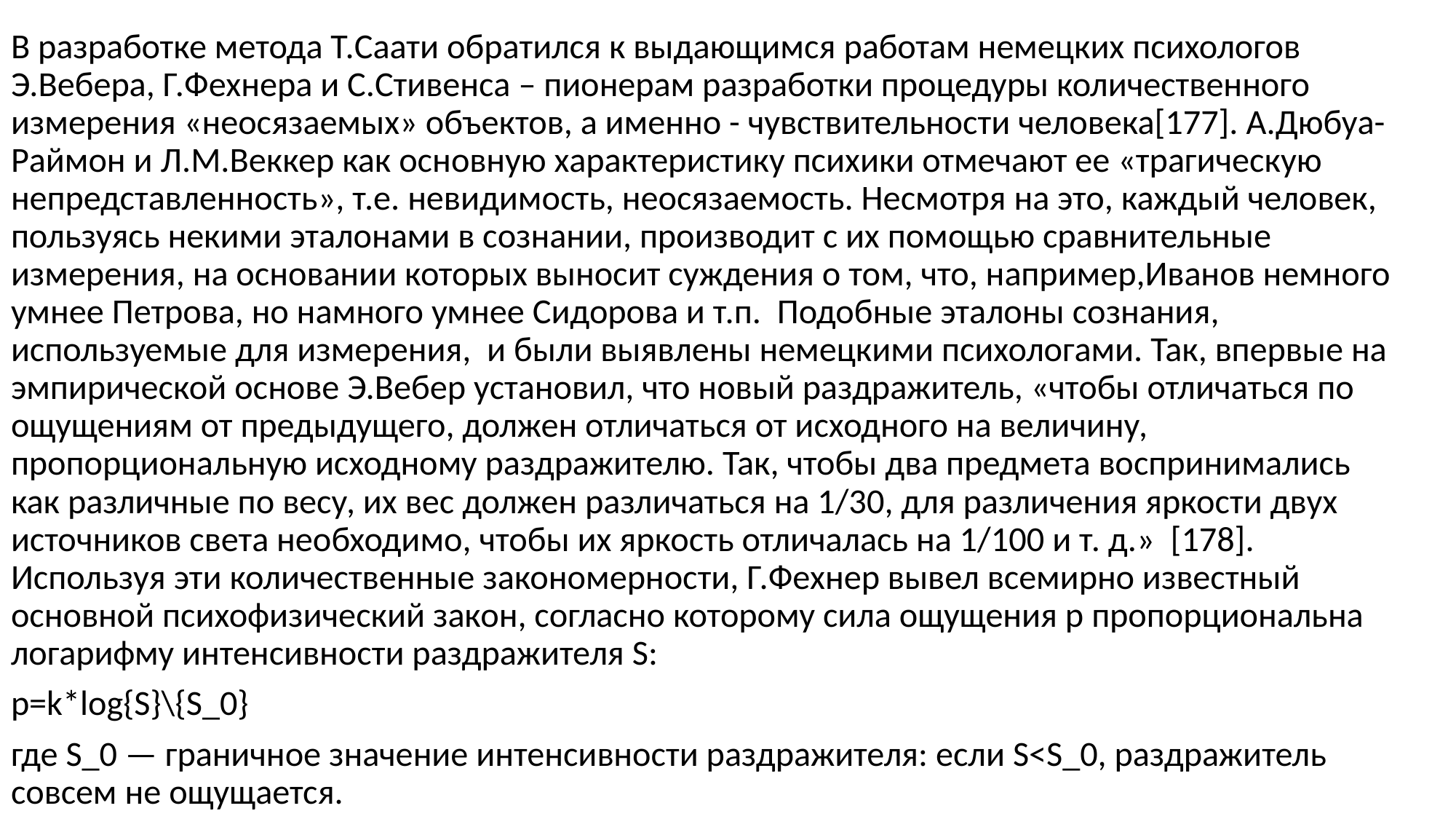

В разработке метода Т.Саати обратился к выдающимся работам немецких психологов Э.Вебера, Г.Фехнера и С.Стивенса – пионерам разработки процедуры количественного измерения «неосязаемых» объектов, а именно - чувствительности человека[177]. А.Дюбуа-Раймон и Л.М.Веккер как основную характеристику психики отмечают ее «трагическую непредставленность», т.е. невидимость, неосязаемость. Несмотря на это, каждый человек, пользуясь некими эталонами в сознании, производит с их помощью сравнительные измерения, на основании которых выносит суждения о том, что, например,Иванов немного умнее Петрова, но намного умнее Сидорова и т.п.  Подобные эталоны сознания, используемые для измерения,  и были выявлены немецкими психологами. Так, впервые на эмпирической основе Э.Вебер установил, что новый раздражитель, «чтобы отличаться по ощущениям от предыдущего, должен отличаться от исходного на величину, пропорциональную исходному раздражителю. Так, чтобы два предмета воспринимались как различные по весу, их вес должен различаться на 1/30, для различения яркости двух источников света необходимо, чтобы их яркость отличалась на 1/100 и т. д.»  [178]. Используя эти количественные закономерности, Г.Фехнер вывел всемирно известный основной психофизический закон, согласно которому сила ощущения p пропорциональна логарифму интенсивности раздражителя S:
p=k*log{S}\{S_0}
где S_0 — граничное значение интенсивности раздражителя: если S<S_0, раздражитель совсем не ощущается.